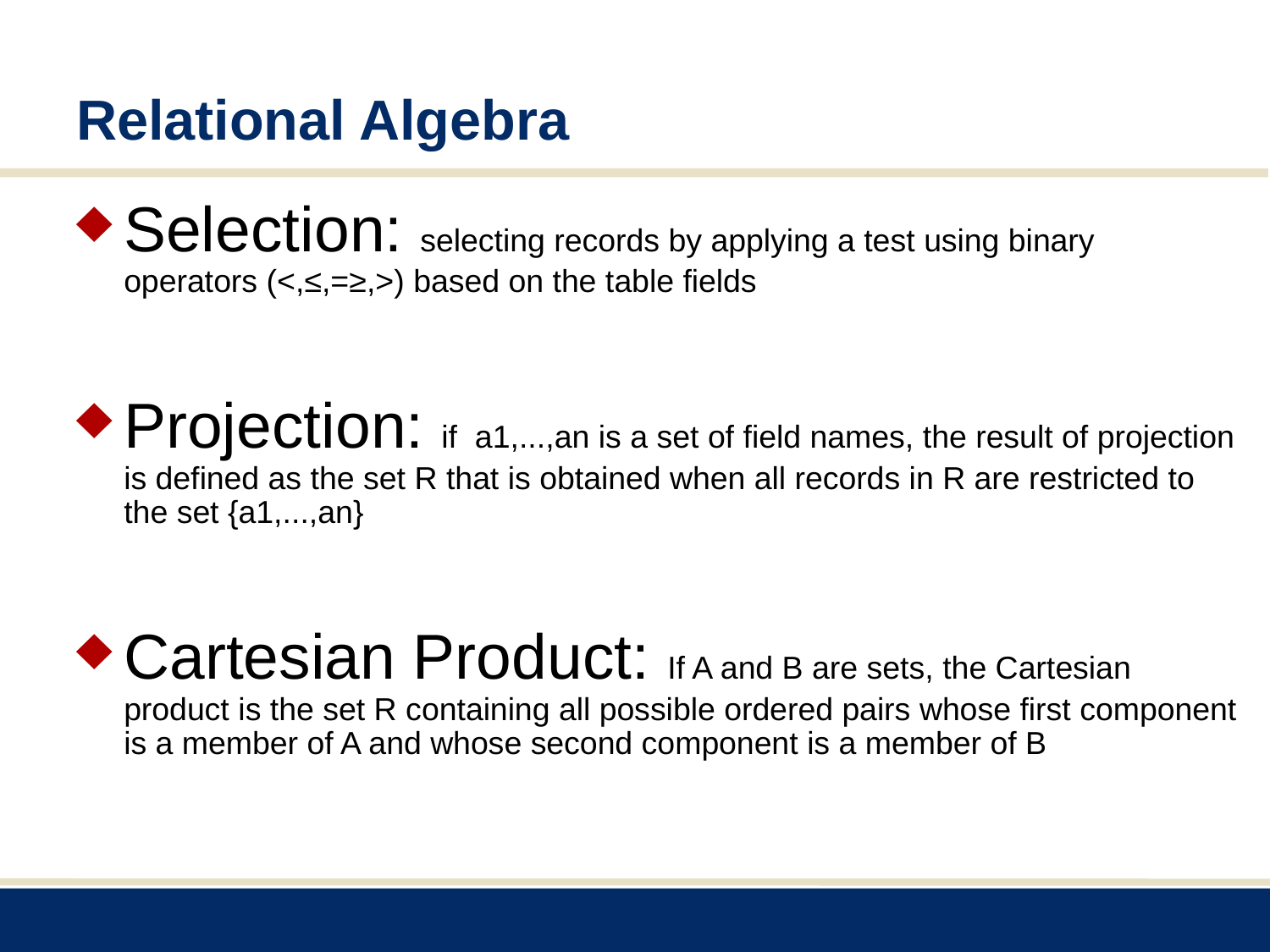

# Relational Algebra
Selection: selecting records by applying a test using binary operators (<,≤,=≥,>) based on the table fields

Projection: if  a1,...,an is a set of field names, the result of projection is defined as the set R that is obtained when all records in R are restricted to the set {a1,...,an}

Cartesian Product: If A and B are sets, the Cartesian product is the set R containing all possible ordered pairs whose first component is a member of A and whose second component is a member of B